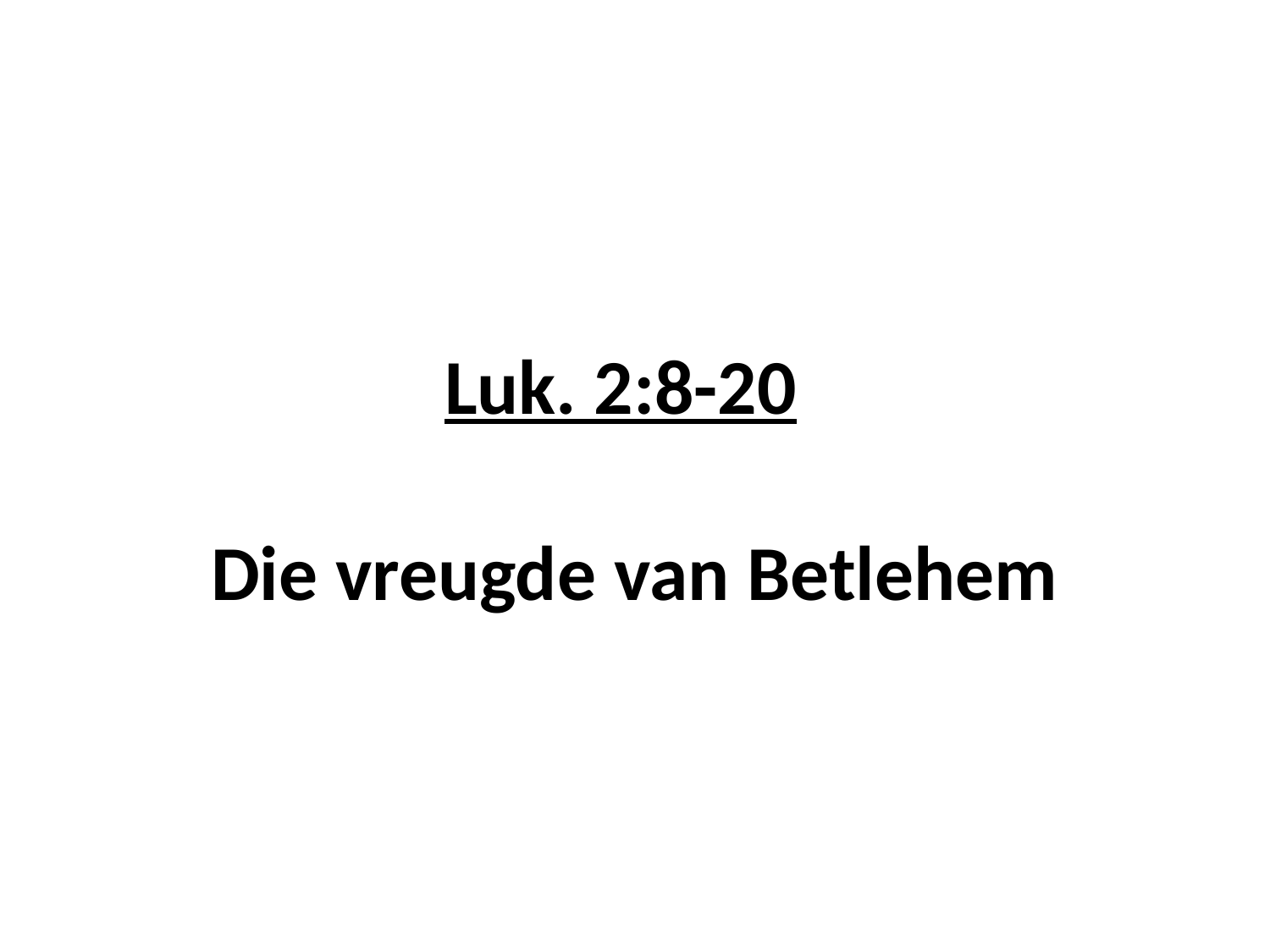

# Luk. 2:8-20 Die vreugde van Betlehem